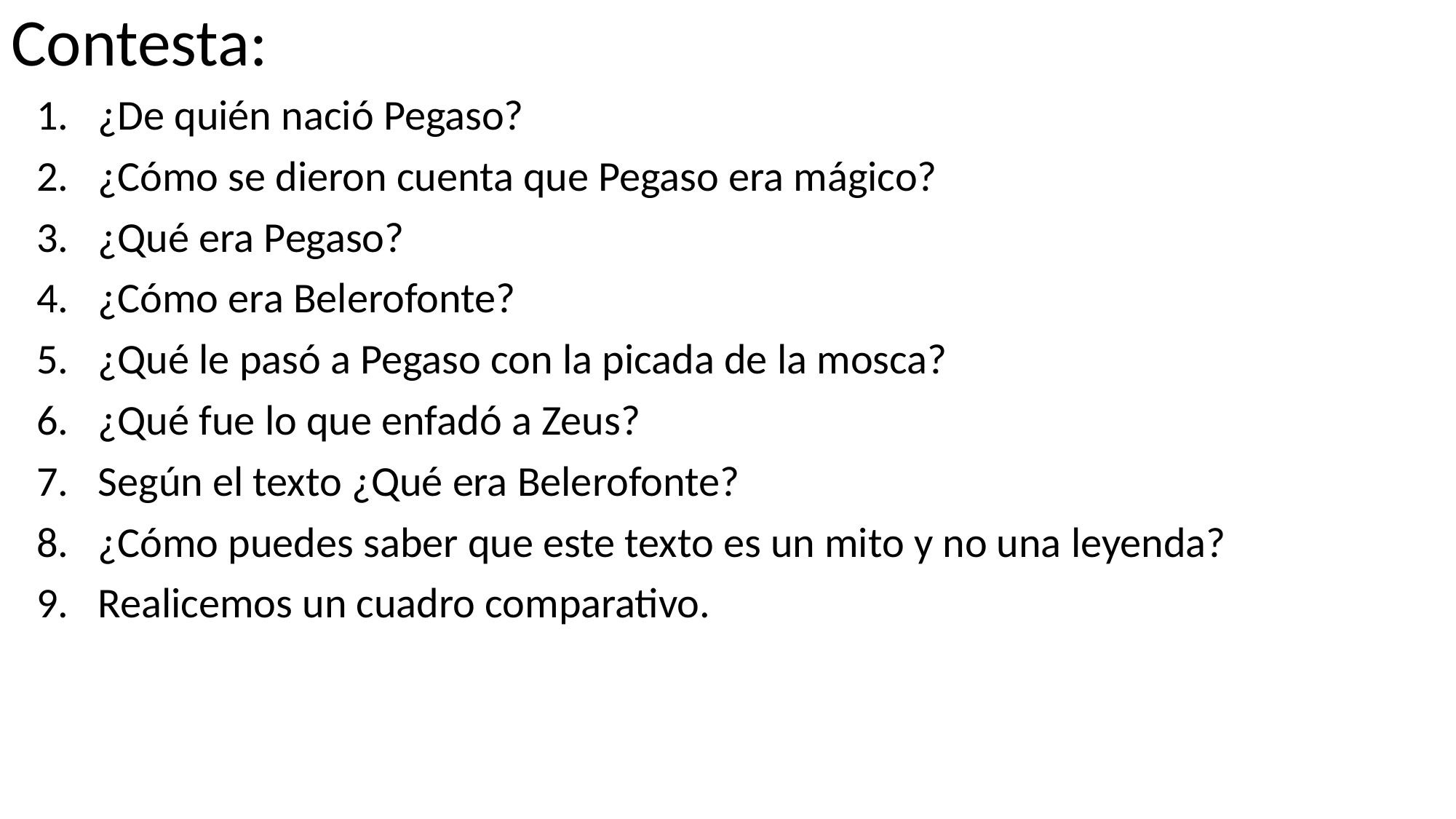

# Contesta:
¿De quién nació Pegaso?
¿Cómo se dieron cuenta que Pegaso era mágico?
¿Qué era Pegaso?
¿Cómo era Belerofonte?
¿Qué le pasó a Pegaso con la picada de la mosca?
¿Qué fue lo que enfadó a Zeus?
Según el texto ¿Qué era Belerofonte?
¿Cómo puedes saber que este texto es un mito y no una leyenda?
Realicemos un cuadro comparativo.